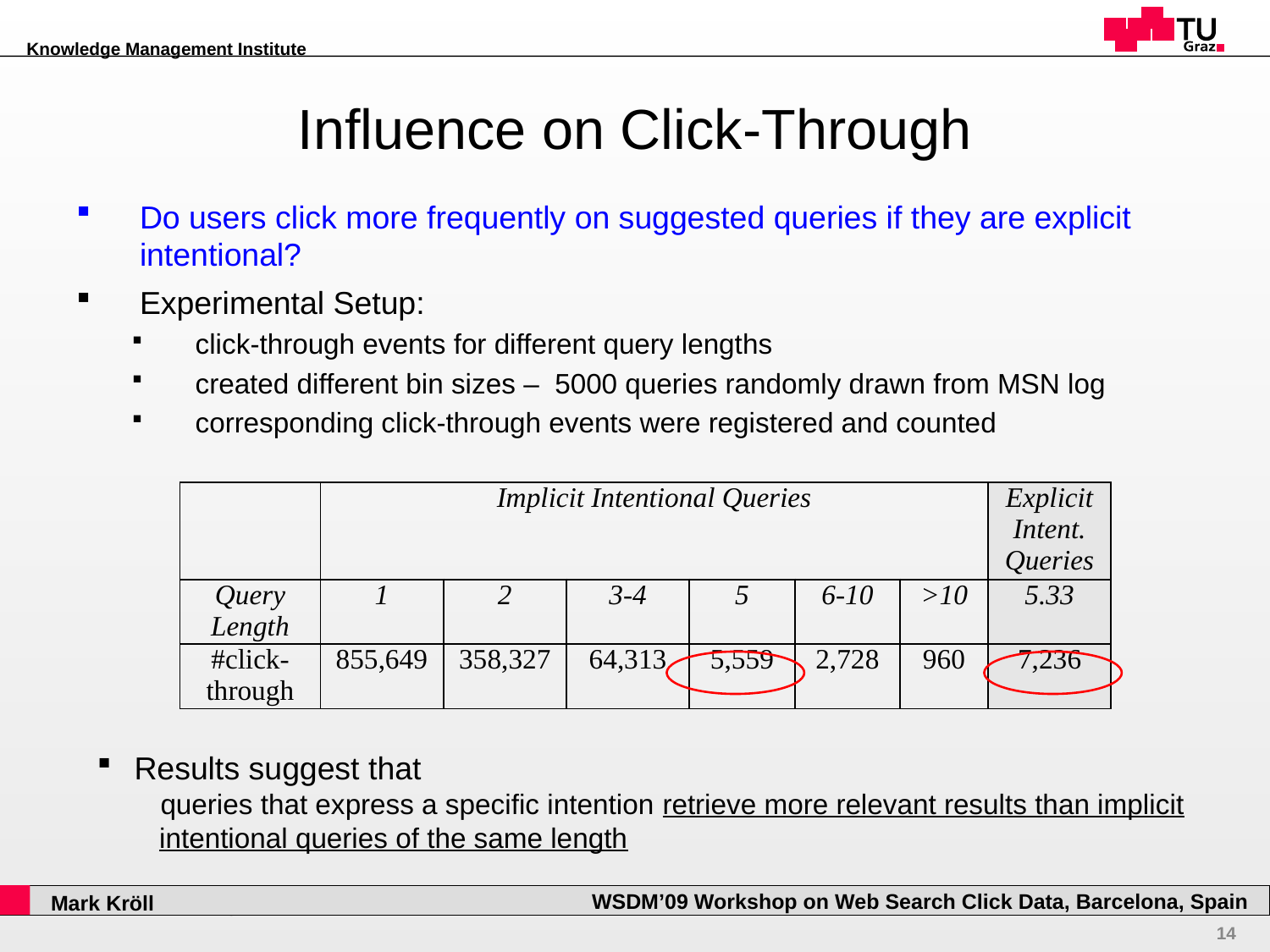

# Influence on Click-Through
Do users click more frequently on suggested queries if they are explicit intentional?
Experimental Setup:
click-through events for different query lengths
created different bin sizes –  5000 queries randomly drawn from MSN log
corresponding click-through events were registered and counted

|  | Implicit Intentional Queries |  |  |  |  |  | Explicit Intent. Queries |
| --- | --- | --- | --- | --- | --- | --- | --- |
| Query Length | 1 | 2 | 3-4 | 5 | 6-10 | >10 | 5.33 |
| #click-through | 855,649 | 358,327 | 64,313 | 5,559 | 2,728 | 960 | 7,236 |

Results suggest that
queries that express a specific intention retrieve more relevant results than implicit intentional queries of the same length